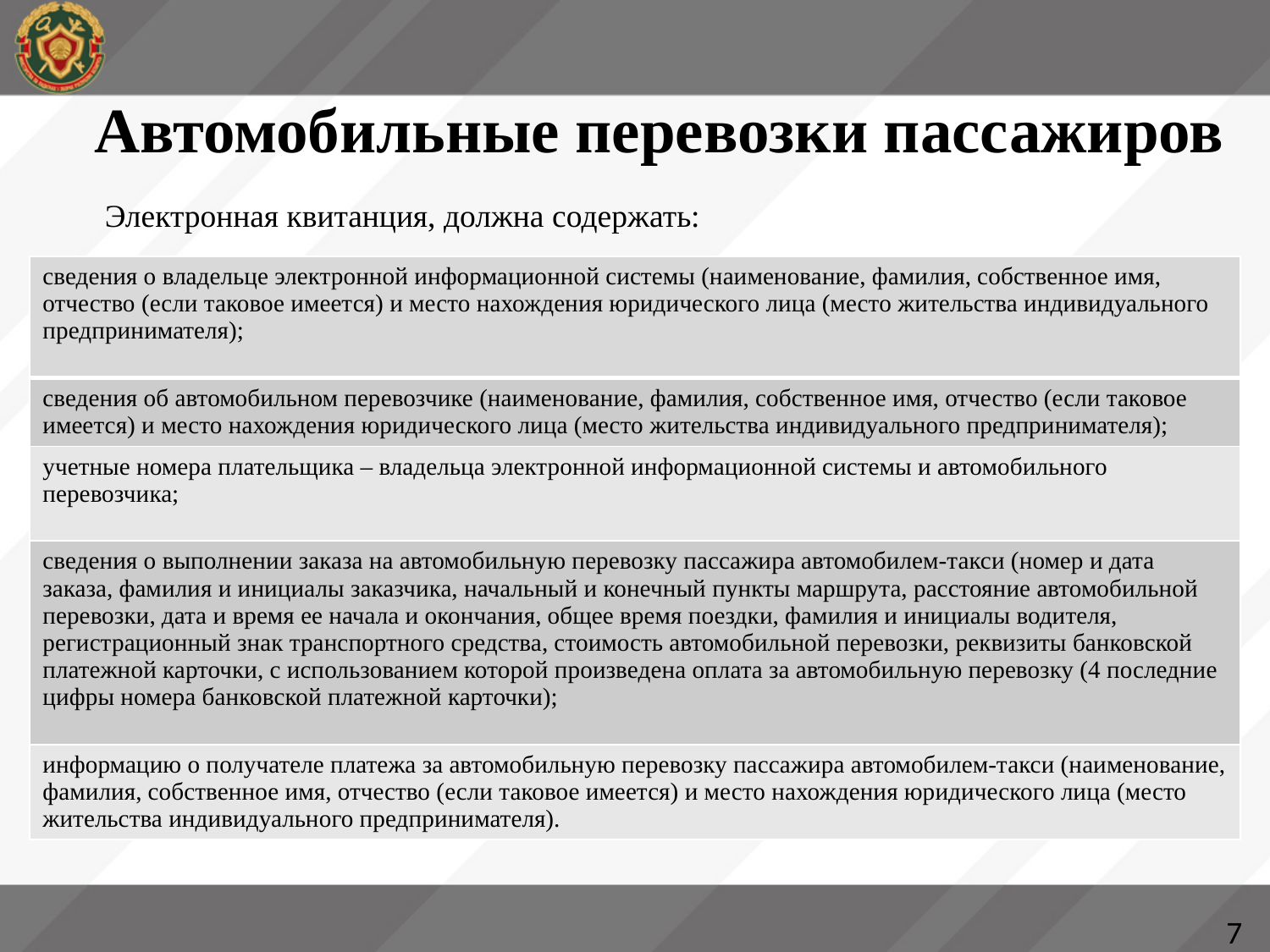

# Автомобильные перевозки пассажиров
Электронная квитанция, должна содержать:

| сведения о владельце электронной информационной системы (наименование, фамилия, собственное имя, отчество (если таковое имеется) и место нахождения юридического лица (место жительства индивидуального предпринимателя); |
| --- |
| сведения об автомобильном перевозчике (наименование, фамилия, собственное имя, отчество (если таковое имеется) и место нахождения юридического лица (место жительства индивидуального предпринимателя); |
| учетные номера плательщика – владельца электронной информационной системы и автомобильного перевозчика; |
| сведения о выполнении заказа на автомобильную перевозку пассажира автомобилем-такси (номер и дата заказа, фамилия и инициалы заказчика, начальный и конечный пункты маршрута, расстояние автомобильной перевозки, дата и время ее начала и окончания, общее время поездки, фамилия и инициалы водителя, регистрационный знак транспортного средства, стоимость автомобильной перевозки, реквизиты банковской платежной карточки, с использованием которой произведена оплата за автомобильную перевозку (4 последние цифры номера банковской платежной карточки); |
| информацию о получателе платежа за автомобильную перевозку пассажира автомобилем-такси (наименование, фамилия, собственное имя, отчество (если таковое имеется) и место нахождения юридического лица (место жительства индивидуального предпринимателя). |
7